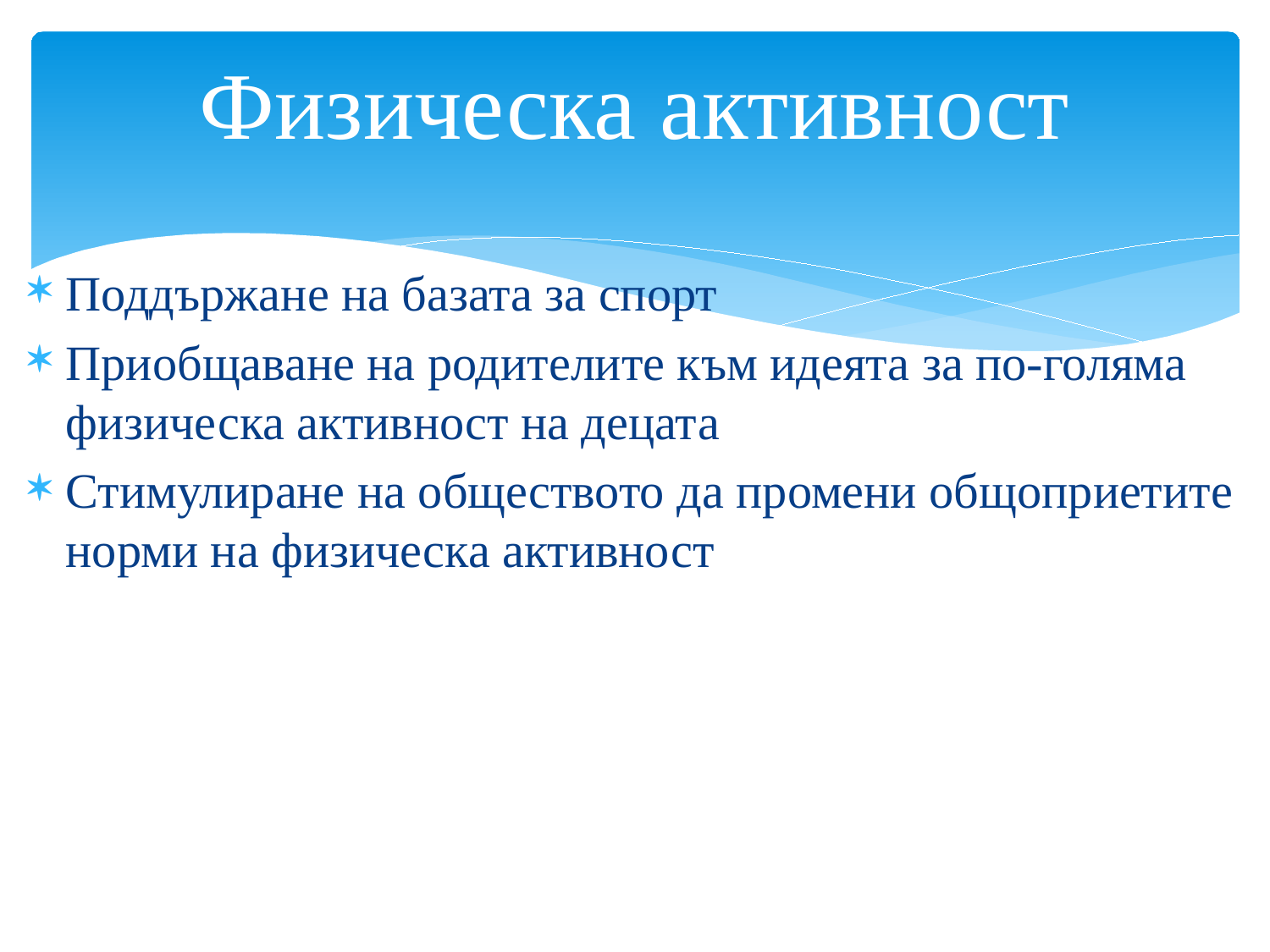

# Физическа активност

Поддържане на базата за спорт
Приобщаване на родителите към идеята за по-голяма физическа активност на децата
Стимулиране на обществото да промени общоприетите норми на физическа активност